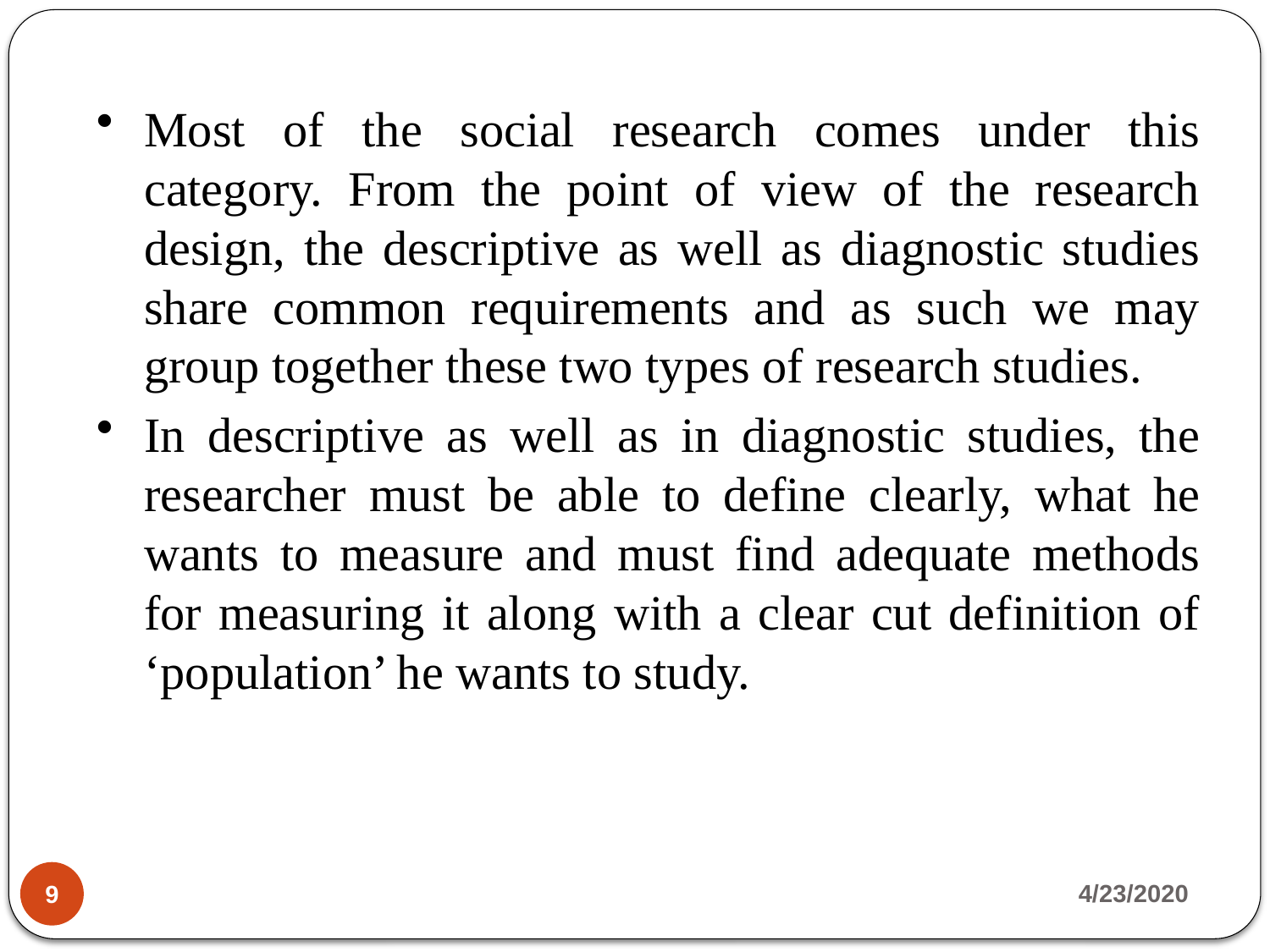

Most of the social research comes under this category. From the point of view of the research design, the descriptive as well as diagnostic studies share common requirements and as such we may group together these two types of research studies.
In descriptive as well as in diagnostic studies, the researcher must be able to define clearly, what he wants to measure and must find adequate methods for measuring it along with a clear cut definition of ‘population’ he wants to study.

4/23/2020
9